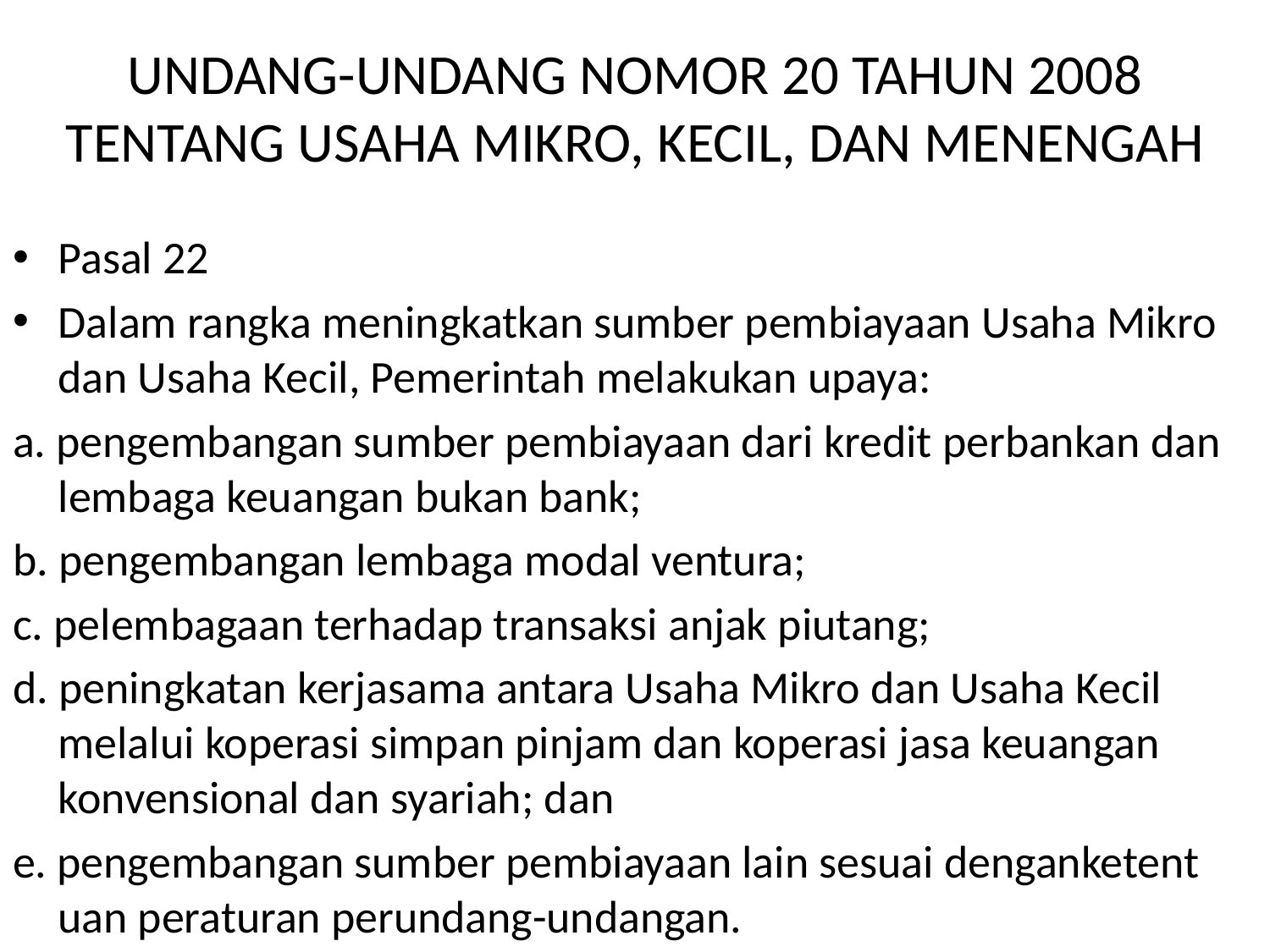

# UNDANG-UNDANG NOMOR 20 TAHUN 2008 TENTANG USAHA MIKRO, KECIL, DAN MENENGAH
Pasal 22
Dalam rangka meningkatkan sumber pembiayaan Usaha Mikro dan Usaha Kecil, Pemerintah melakukan upaya:
a. pengembangan sumber pembiayaan dari kredit perbankan dan lembaga keuangan bukan bank;
b. pengembangan lembaga modal ventura;
c. pelembagaan terhadap transaksi anjak piutang;
d. peningkatan kerjasama antara Usaha Mikro dan Usaha Kecil melalui koperasi simpan pinjam dan koperasi jasa keuangan konvensional dan syariah; dan
e. pengembangan sumber pembiayaan lain sesuai denganketent uan peraturan perundang-undangan.